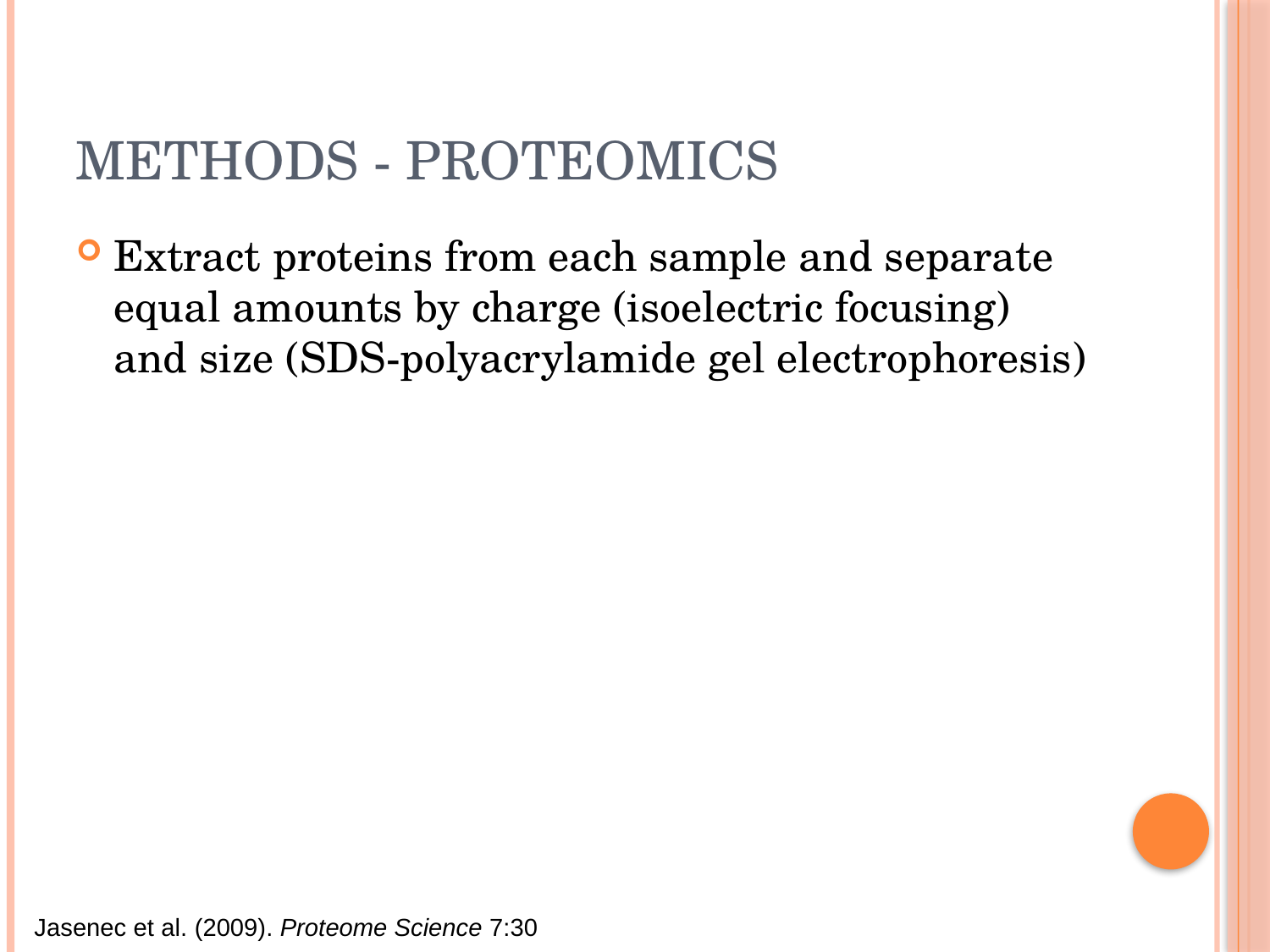

# Methods - Proteomics
Extract proteins from each sample and separate equal amounts by charge (isoelectric focusing) and size (SDS-polyacrylamide gel electrophoresis)

Jasenec et al. (2009). Proteome Science 7:30